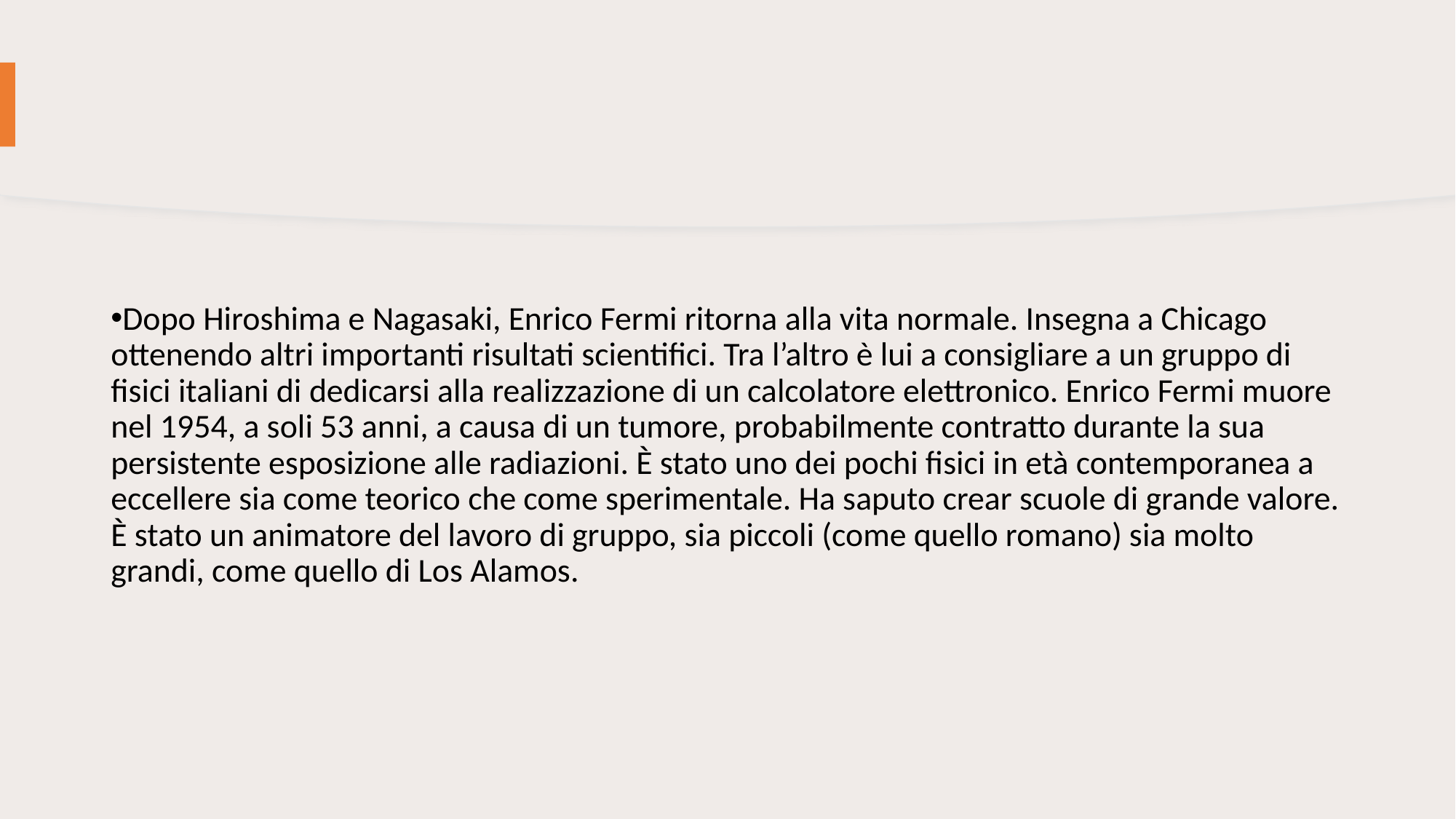

Dopo Hiroshima e Nagasaki, Enrico Fermi ritorna alla vita normale. Insegna a Chicago ottenendo altri importanti risultati scientifici. Tra l’altro è lui a consigliare a un gruppo di fisici italiani di dedicarsi alla realizzazione di un calcolatore elettronico. Enrico Fermi muore nel 1954, a soli 53 anni, a causa di un tumore, probabilmente contratto durante la sua persistente esposizione alle radiazioni. È stato uno dei pochi fisici in età contemporanea a eccellere sia come teorico che come sperimentale. Ha saputo crear scuole di grande valore. È stato un animatore del lavoro di gruppo, sia piccoli (come quello romano) sia molto grandi, come quello di Los Alamos.